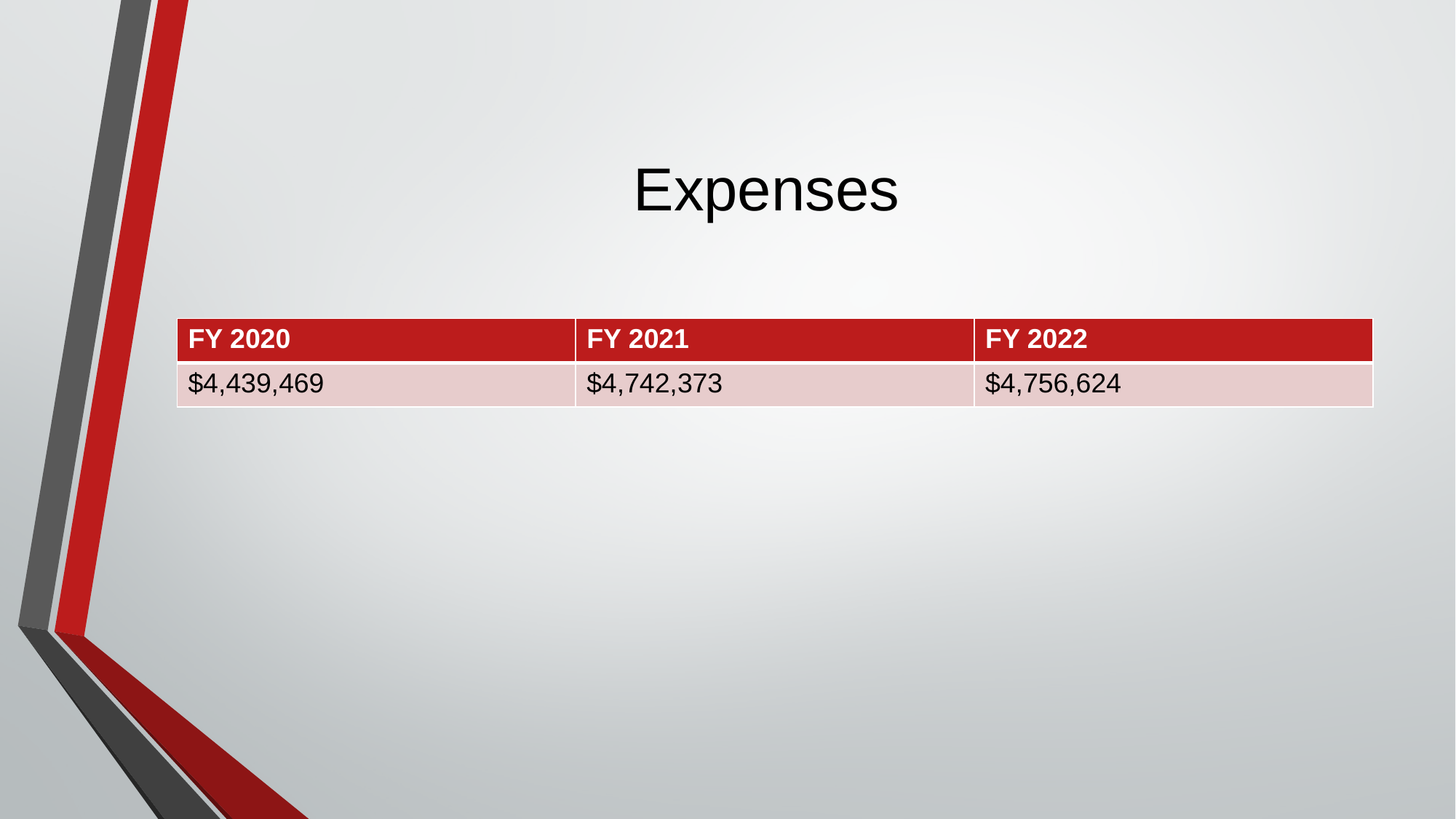

# Expenses
| FY 2020 | FY 2021 | FY 2022 |
| --- | --- | --- |
| $4,439,469 | $4,742,373 | $4,756,624 |